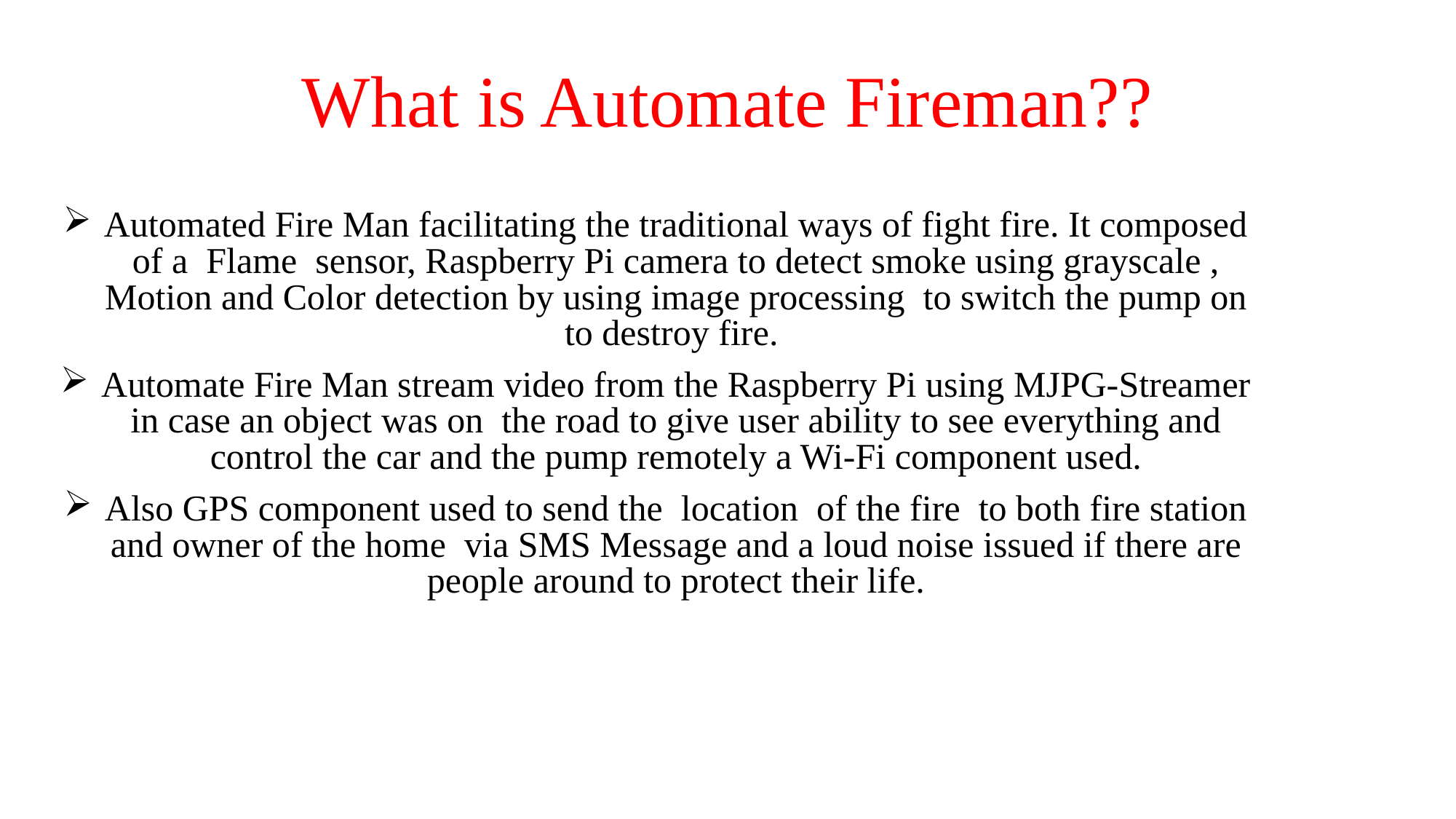

# What is Automate Fireman??

Automated Fire Man facilitating the traditional ways of fight fire. It composed of a  Flame  sensor, Raspberry Pi camera to detect smoke using grayscale , Motion and Color detection by using image processing  to switch the pump on to destroy fire.
Automate Fire Man stream video from the Raspberry Pi using MJPG-Streamer in case an object was on  the road to give user ability to see everything and control the car and the pump remotely a Wi-Fi component used.
Also GPS component used to send the  location  of the fire  to both fire station and owner of the home  via SMS Message and a loud noise issued if there are people around to protect their life.